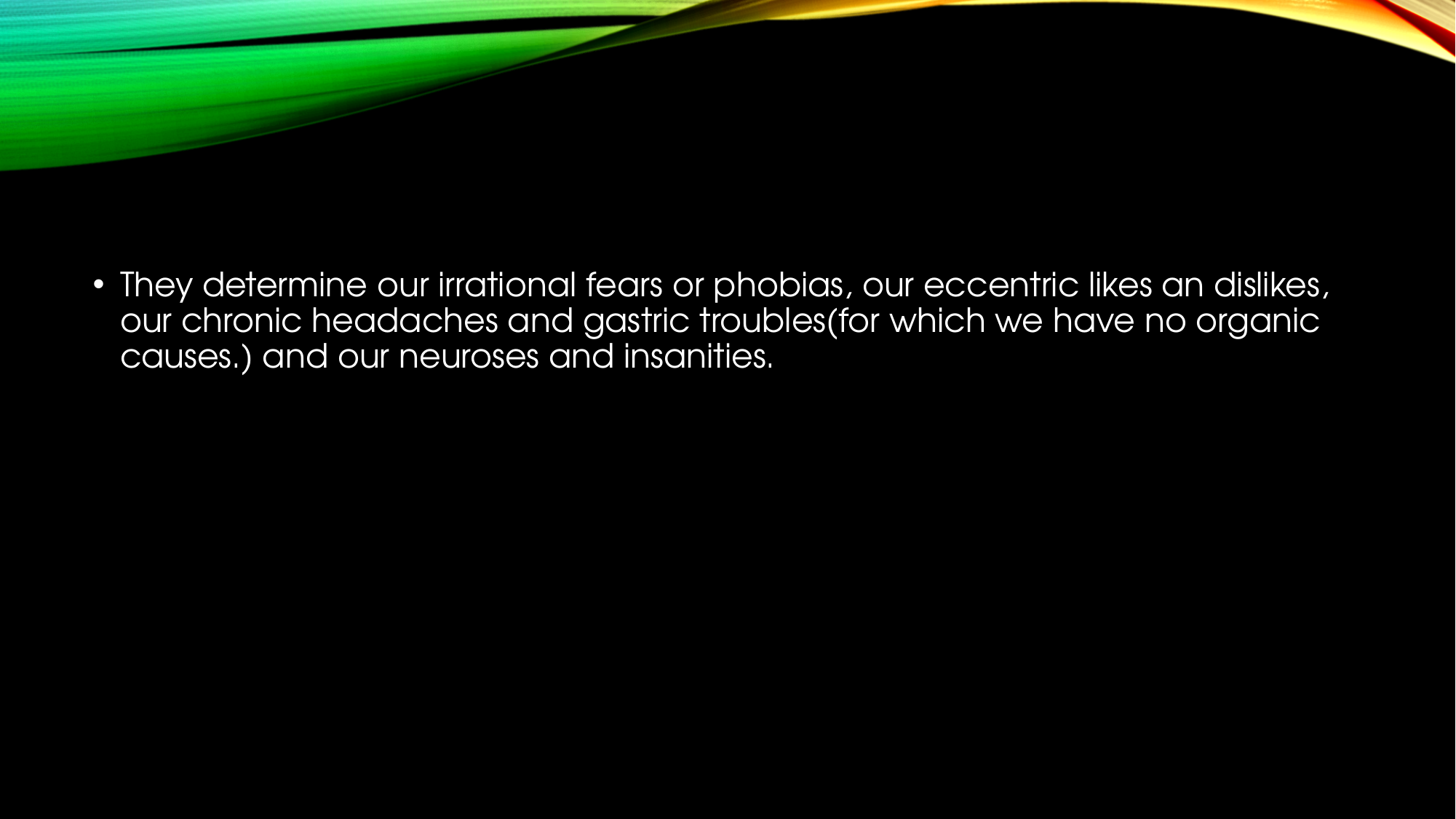

#
They determine our irrational fears or phobias, our eccentric likes an dislikes, our chronic headaches and gastric troubles(for which we have no organic causes.) and our neuroses and insanities.